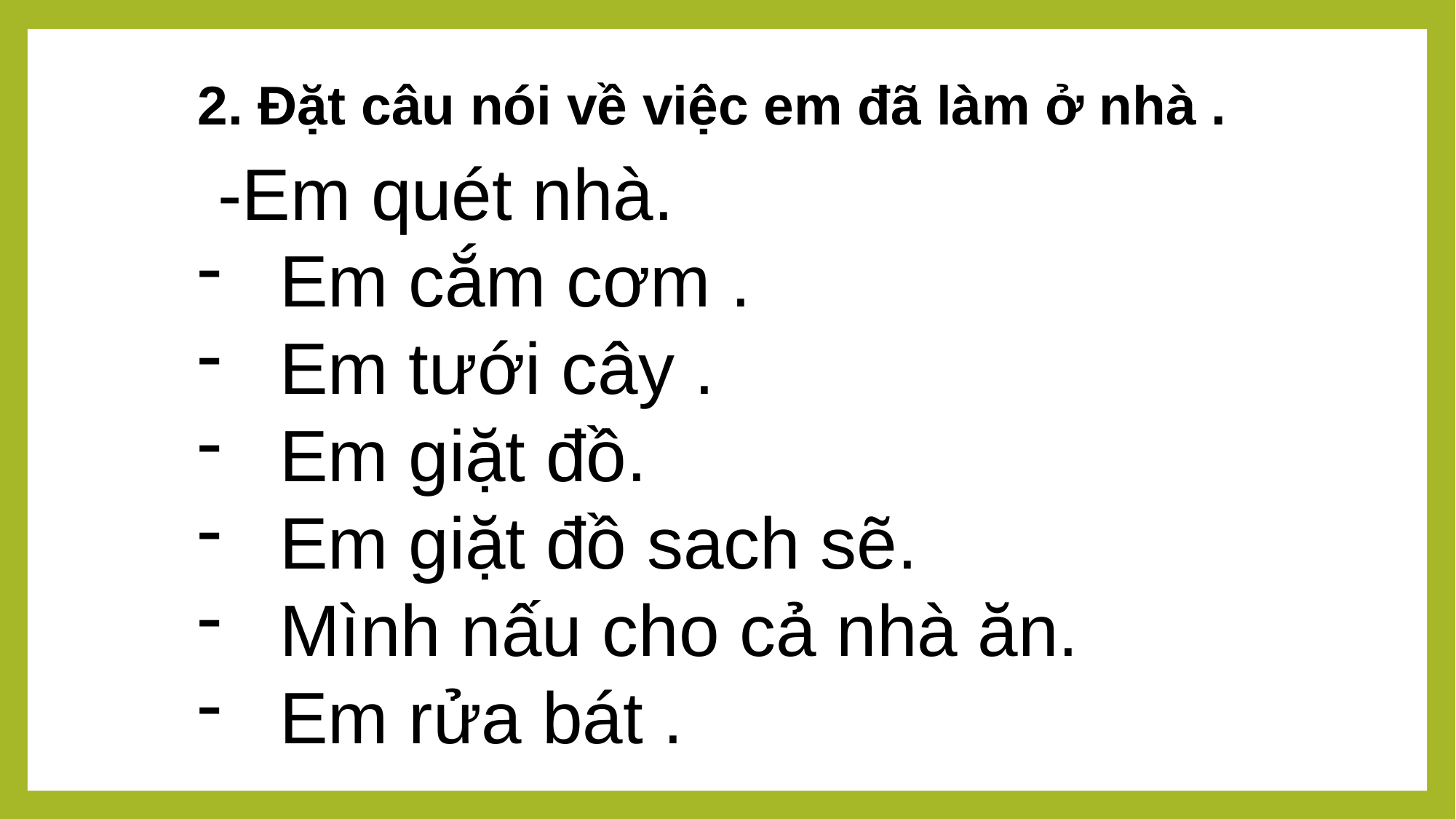

2. Đặt câu nói về việc em đã làm ở nhà .
 -Em quét nhà.
Em cắm cơm .
Em tưới cây .
Em giặt đồ.
Em giặt đồ sach sẽ.
Mình nấu cho cả nhà ăn.
Em rửa bát .